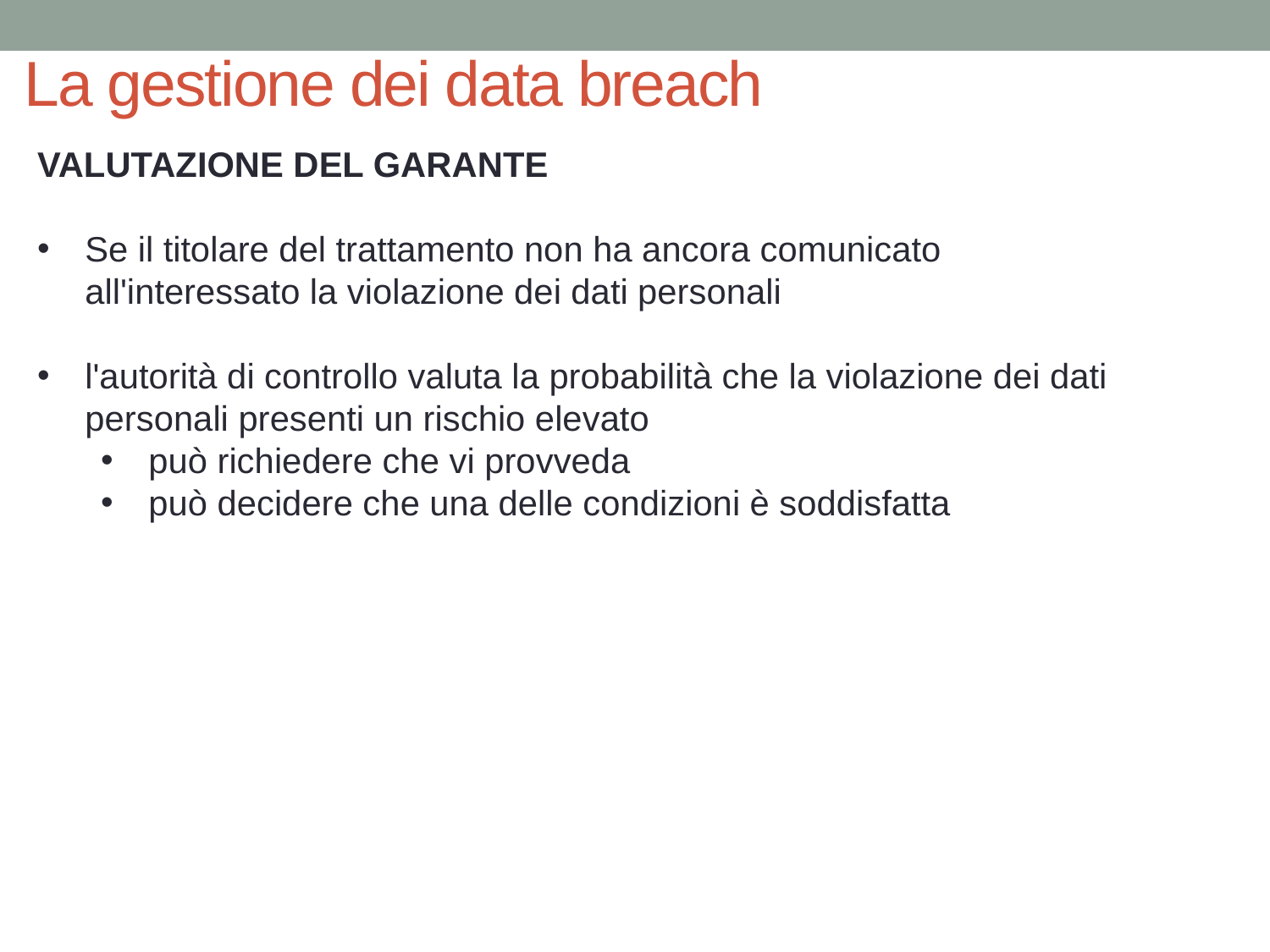

La gestione dei data breach
VALUTAZIONE DEL GARANTE

Se il titolare del trattamento non ha ancora comunicato all'interessato la violazione dei dati personali

l'autorità di controllo valuta la probabilità che la violazione dei dati personali presenti un rischio elevato
può richiedere che vi provveda
può decidere che una delle condizioni è soddisfatta

Il diritto alla protezione dei dati e la tutela della persona
Sicurezza, riduzione dei rischi, data breach
28